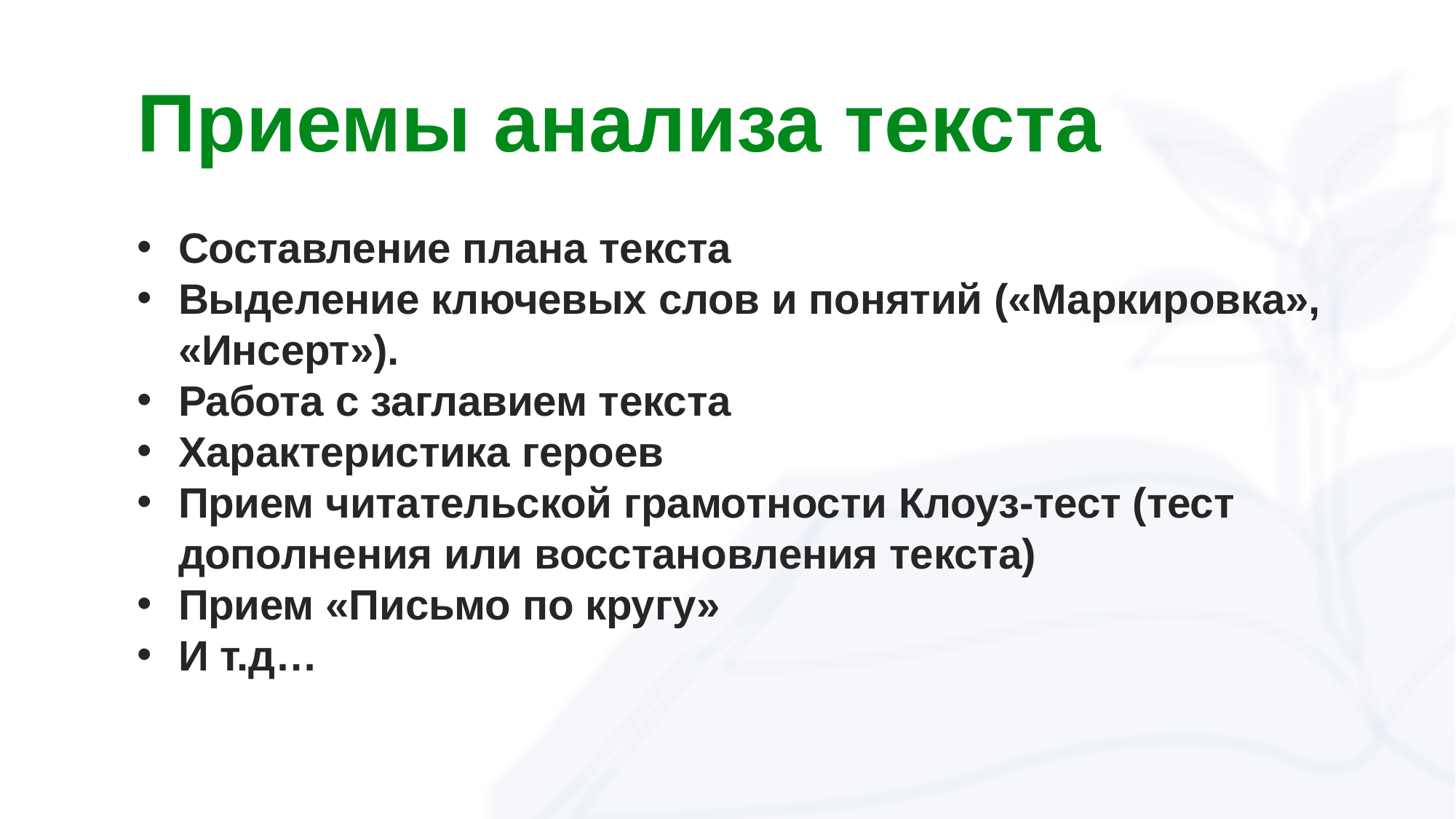

Приемы анализа текста
Составление плана текста
Выделение ключевых слов и понятий («Маркировка», «Инсерт»).
Работа с заглавием текста
Характеристика героев
Прием читательской грамотности Клоуз-тест (тест дополнения или восстановления текста)
Прием «Письмо по кругу»
И т.д…